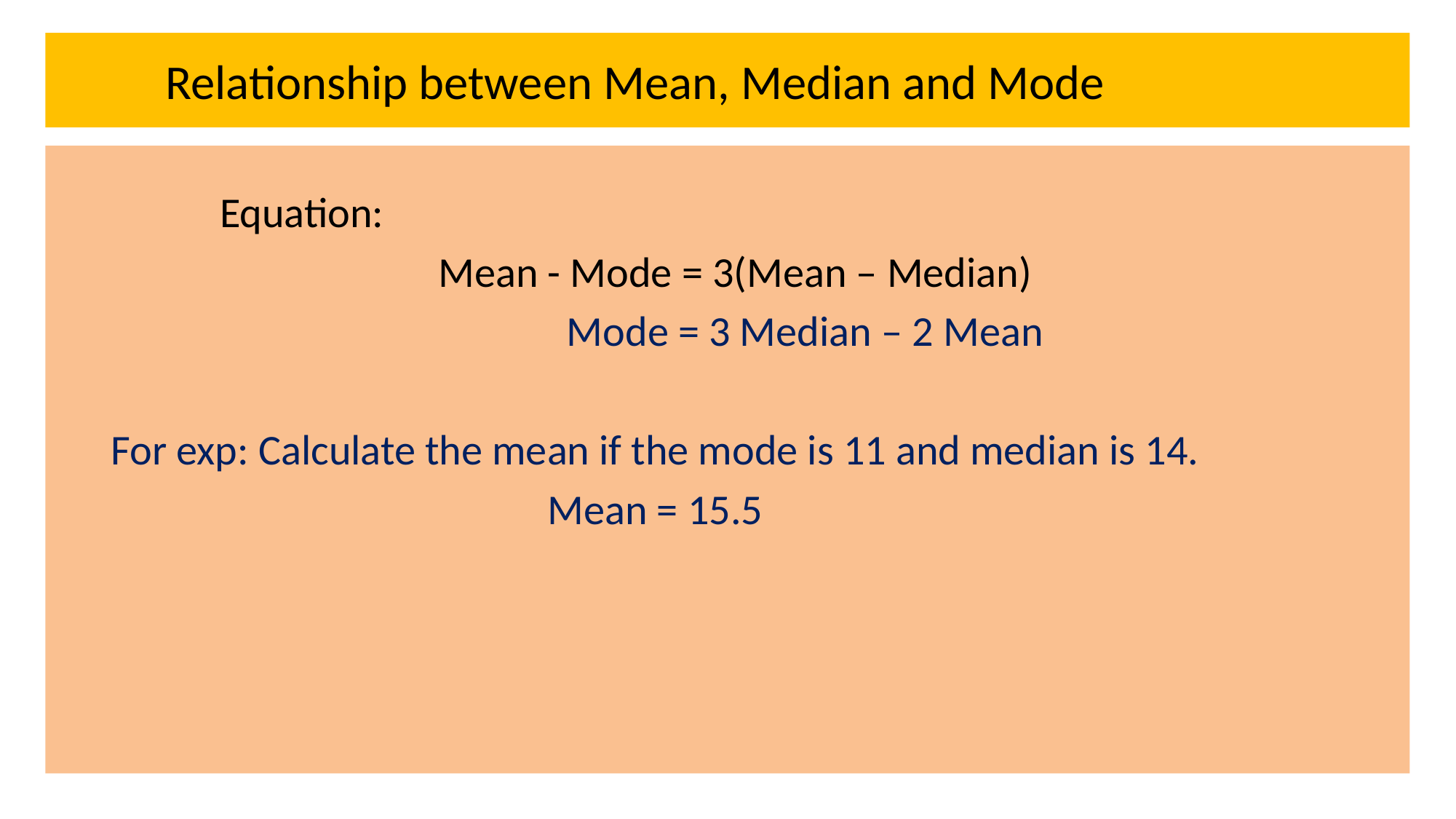

# Relationship between Mean, Median and Mode

	Equation:
			Mean - Mode = 3(Mean – Median)
				  Mode = 3 Median – 2 Mean

For exp: Calculate the mean if the mode is 11 and median is 14.
				Mean = 15.5